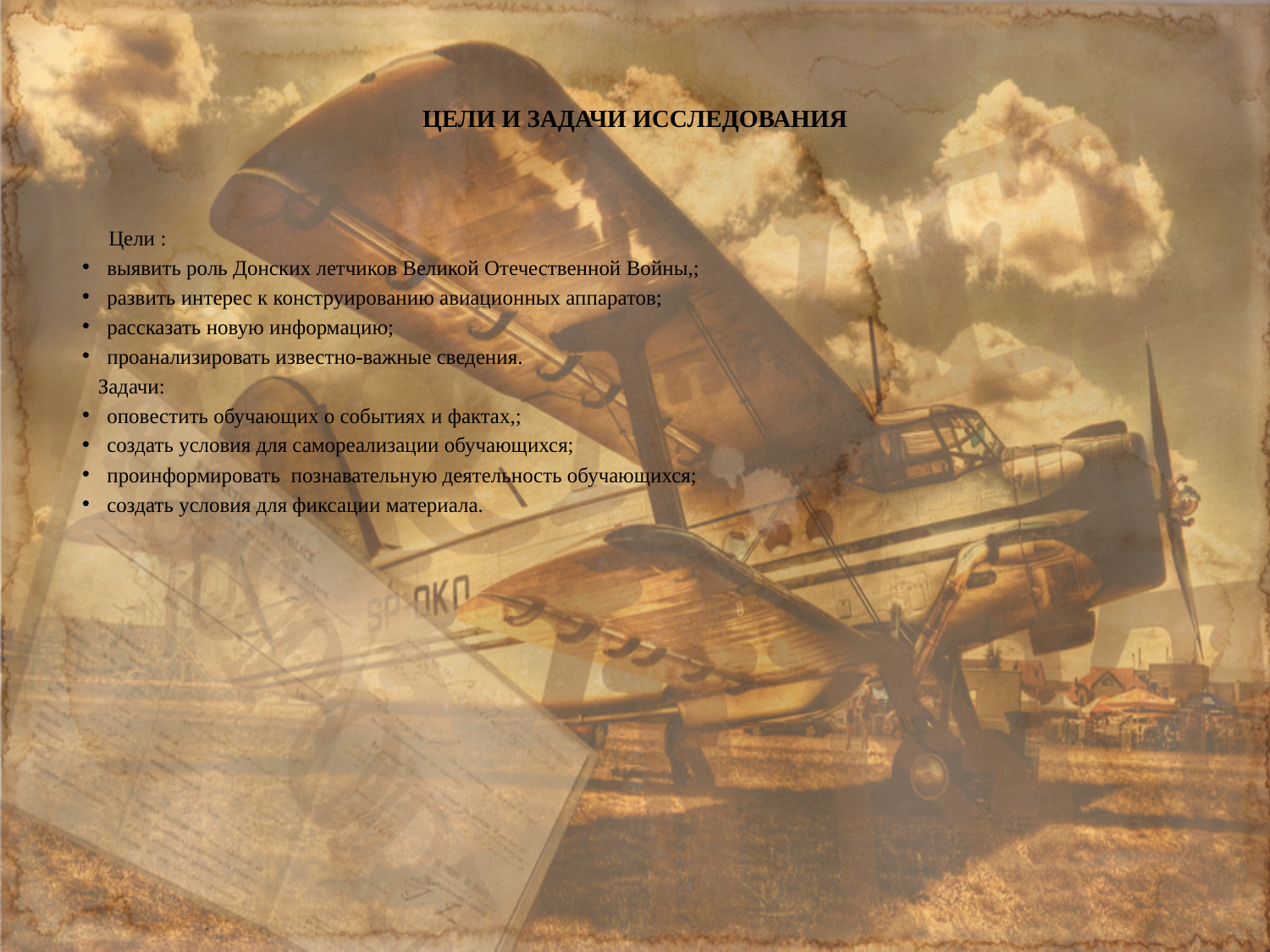

# ЦЕЛИ И ЗАДАЧИ ИССЛЕДОВАНИЯ
     Цели :
выявить роль Донских летчиков Великой Отечественной Войны,;
развить интерес к конструированию авиационных аппаратов;
рассказать новую информацию;
проанализировать известно-важные сведения.
   Задачи:
оповестить обучающих о событиях и фактах,;
создать условия для самореализации обучающихся;
проинформировать  познавательную деятельность обучающихся;
создать условия для фиксации материала.